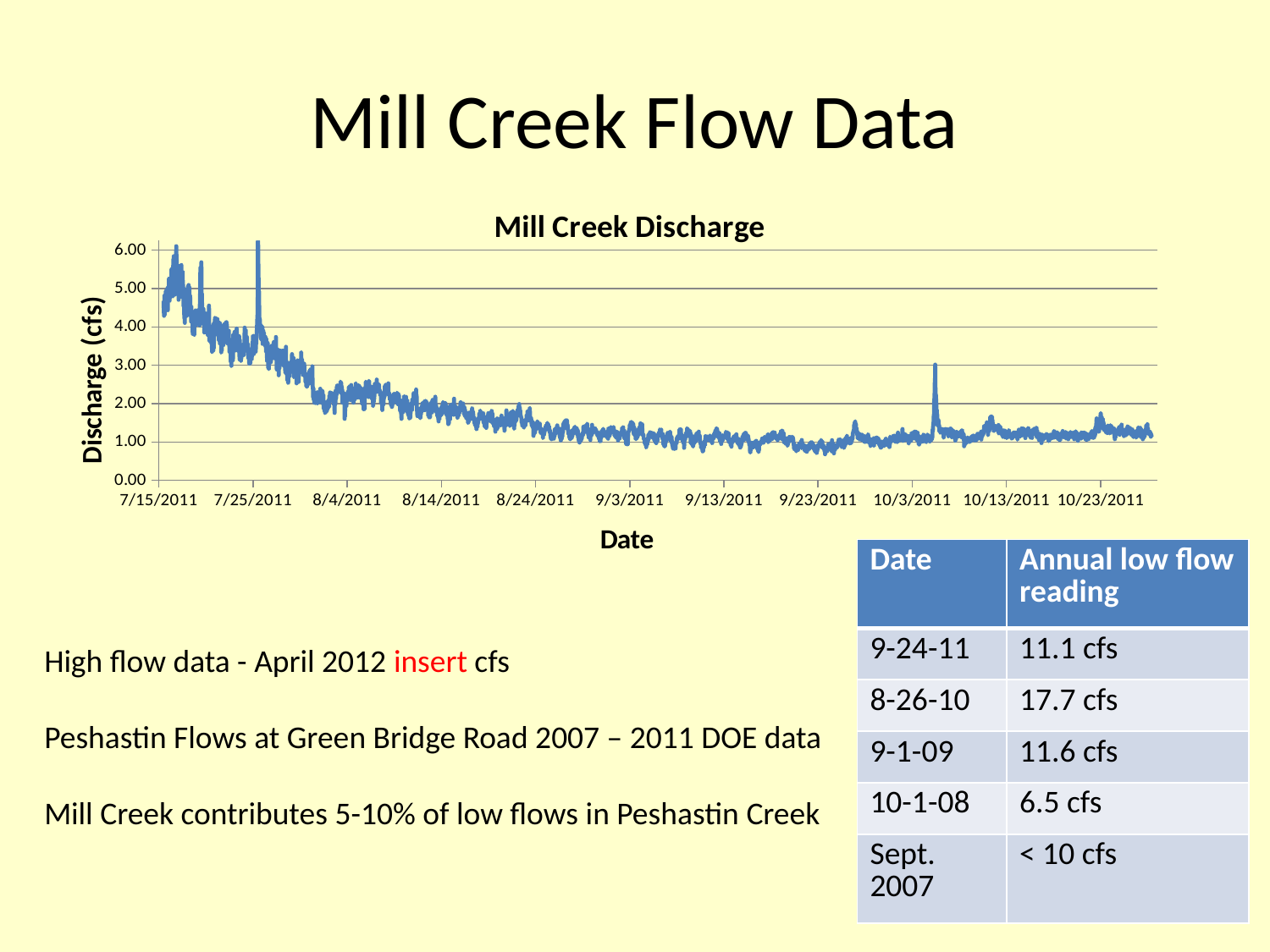

# Mill Creek Flow Data

### Chart: Mill Creek Discharge

| Category |  |
|---|---|
| Date | Annual low flow reading |
| --- | --- |
| 9-24-11 | 11.1 cfs |
| 8-26-10 | 17.7 cfs |
| 9-1-09 | 11.6 cfs |
| 10-1-08 | 6.5 cfs |
| Sept. 2007 | < 10 cfs |
High flow data - April 2012 insert cfs

Peshastin Flows at Green Bridge Road 2007 – 2011 DOE data

Mill Creek contributes 5-10% of low flows in Peshastin Creek